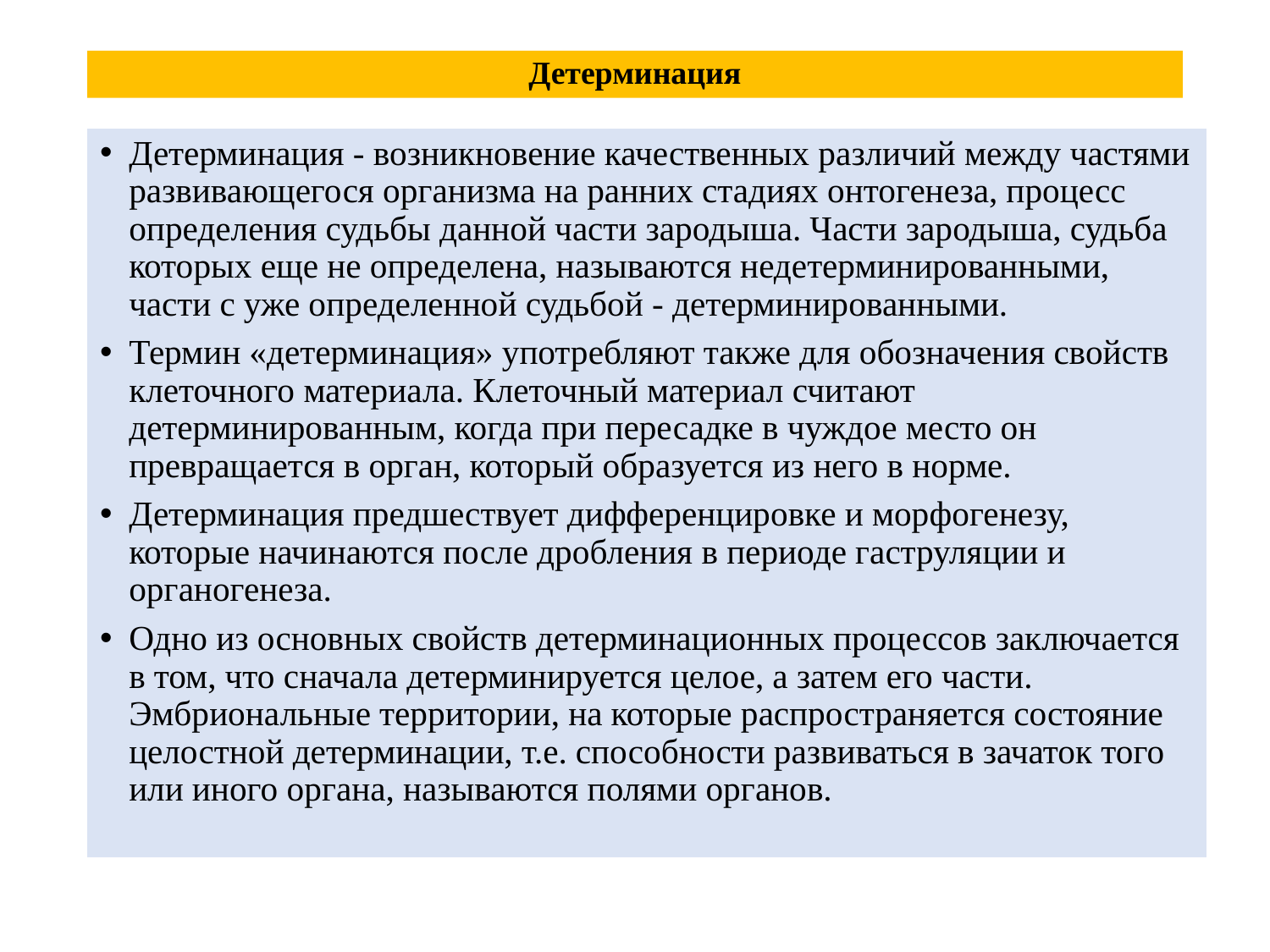

# Детерминация
Детерминация - возникновение качественных различий между частями развивающегося организма на ранних стадиях онтогенеза, процесс определения судьбы данной части зародыша. Части зародыша, судьба которых еще не определена, называются недетерминированными, части с уже определенной судьбой - детерминированными.
Термин «детерминация» употребляют также для обозначения свойств клеточного материала. Клеточный материал считают детерминированным, когда при пересадке в чуждое место он превращается в орган, который образуется из него в норме.
Детерминация предшествует дифференцировке и морфогенезу, которые начинаются после дробления в периоде гаструляции и органогенеза.
Одно из основных свойств детерминационных процессов заключается в том, что сначала детерминируется целое, а затем его части. Эмбриональные территории, на которые распространяется состояние целостной детерминации, т.е. способности развиваться в зачаток того или иного органа, называются полями органов.